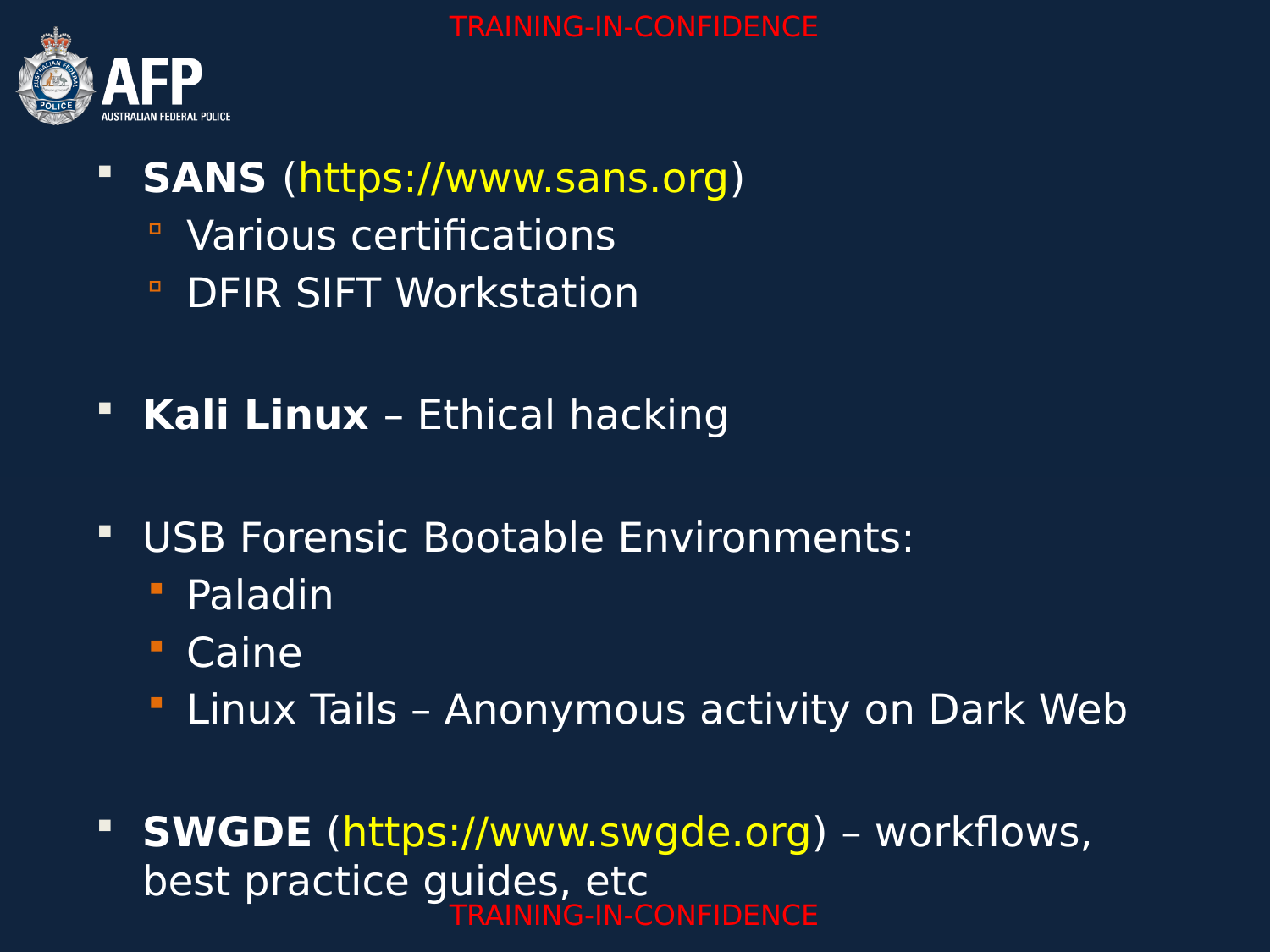

SANS (https://www.sans.org)
Various certifications
DFIR SIFT Workstation

Kali Linux – Ethical hacking

USB Forensic Bootable Environments:
Paladin
Caine
Linux Tails – Anonymous activity on Dark Web

SWGDE (https://www.swgde.org) – workflows, best practice guides, etc